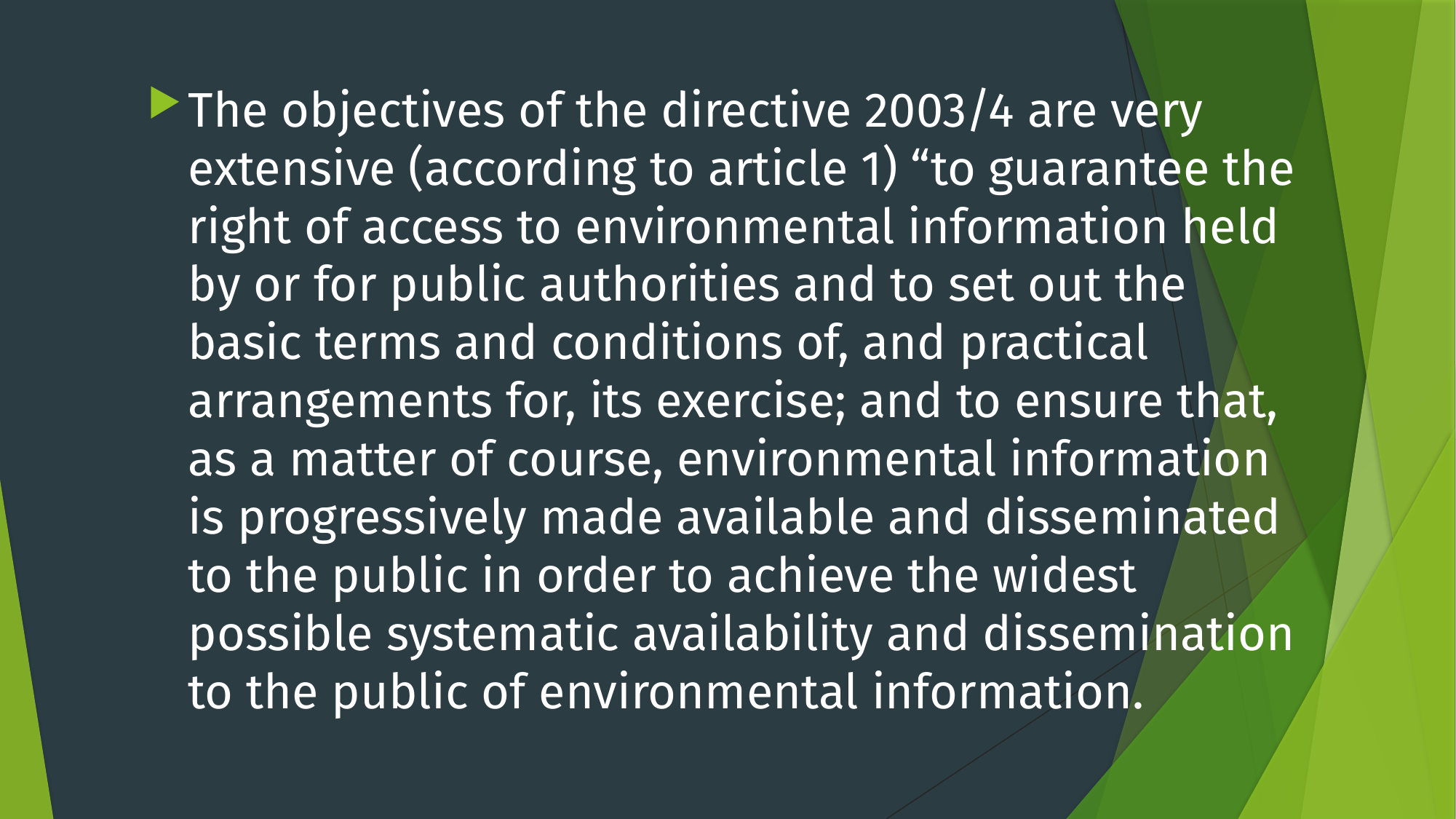

#
The objectives of the directive 2003/4 are very extensive (according to article 1) “to guarantee the right of access to environmental information held by or for public authorities and to set out the basic terms and conditions of, and practical arrangements for, its exercise; and to ensure that, as a matter of course, environmental information is progressively made available and disseminated to the public in order to achieve the widest possible systematic availability and dissemination to the public of environmental information.